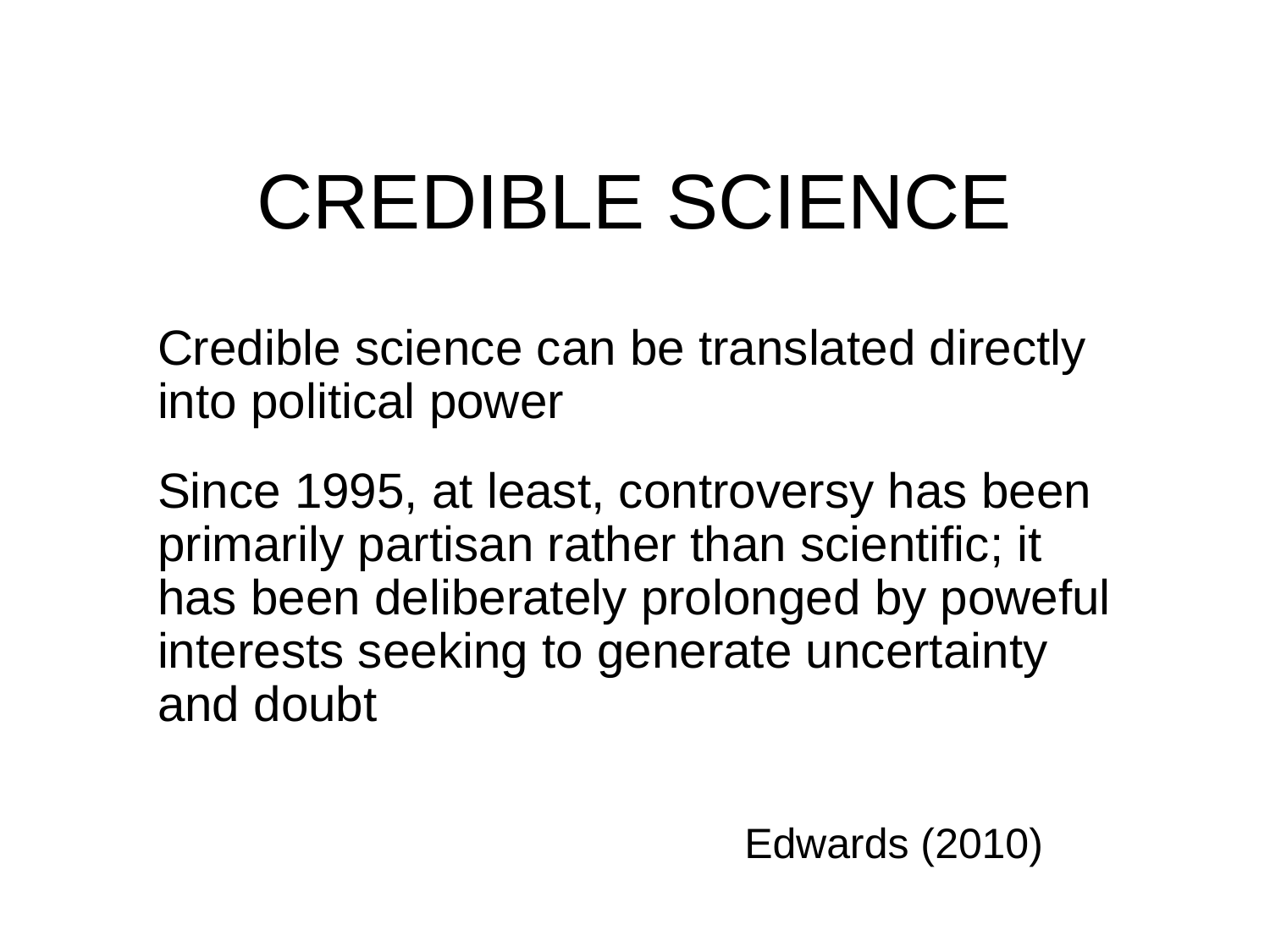

# CREDIBLE SCIENCE
Credible science can be translated directly into political power

Since 1995, at least, controversy has been primarily partisan rather than scientific; it has been deliberately prolonged by poweful interests seeking to generate uncertainty and doubt

				Edwards (2010)